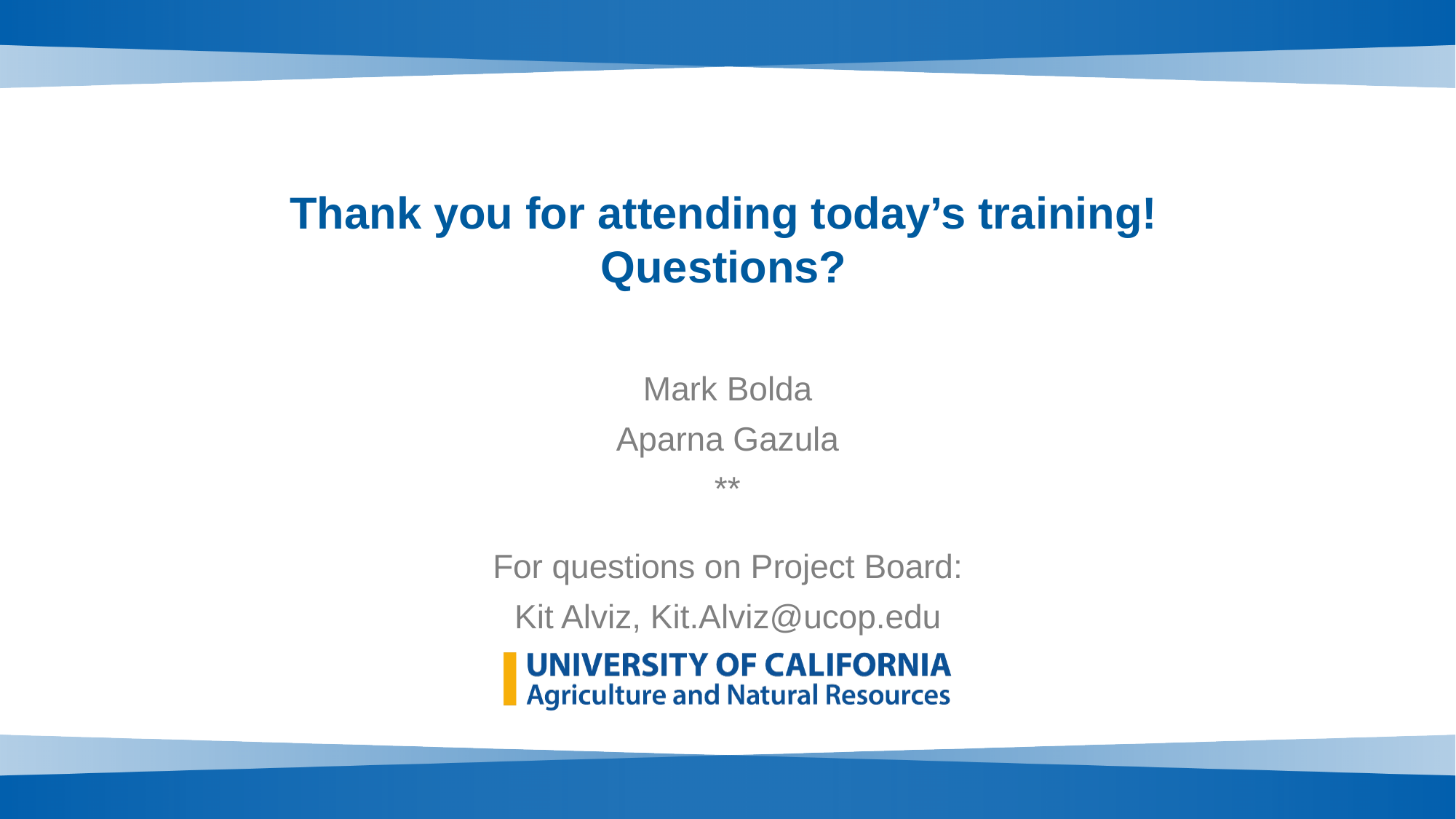

# Thank you for attending today’s training! Questions?
Mark Bolda
Aparna Gazula
**

For questions on Project Board:
Kit Alviz, Kit.Alviz@ucop.edu